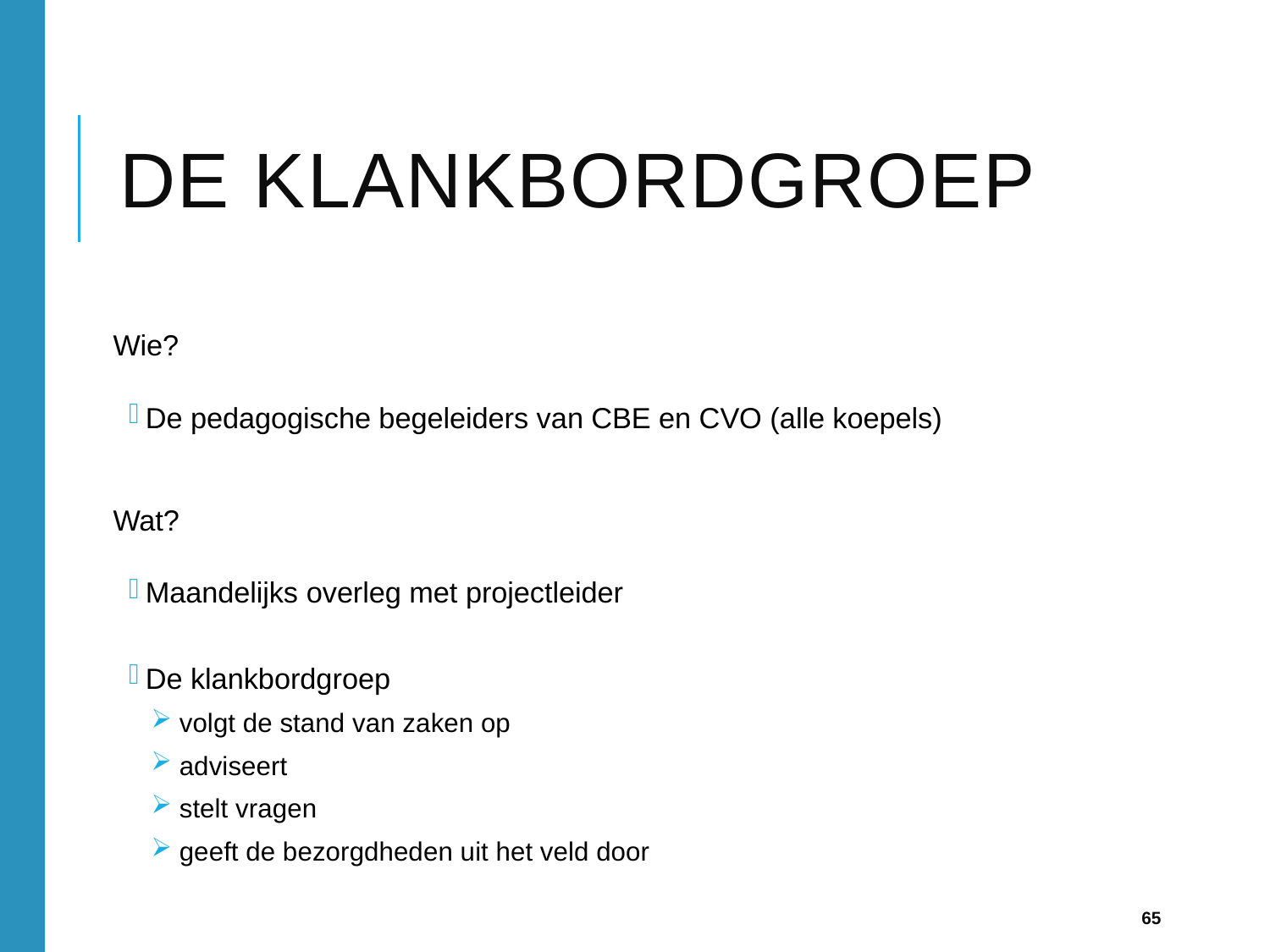

# De klankbordgroep
Wie?

De pedagogische begeleiders van CBE en CVO (alle koepels)

Wat?

Maandelijks overleg met projectleider

De klankbordgroep
volgt de stand van zaken op
adviseert
stelt vragen
geeft de bezorgdheden uit het veld door

65